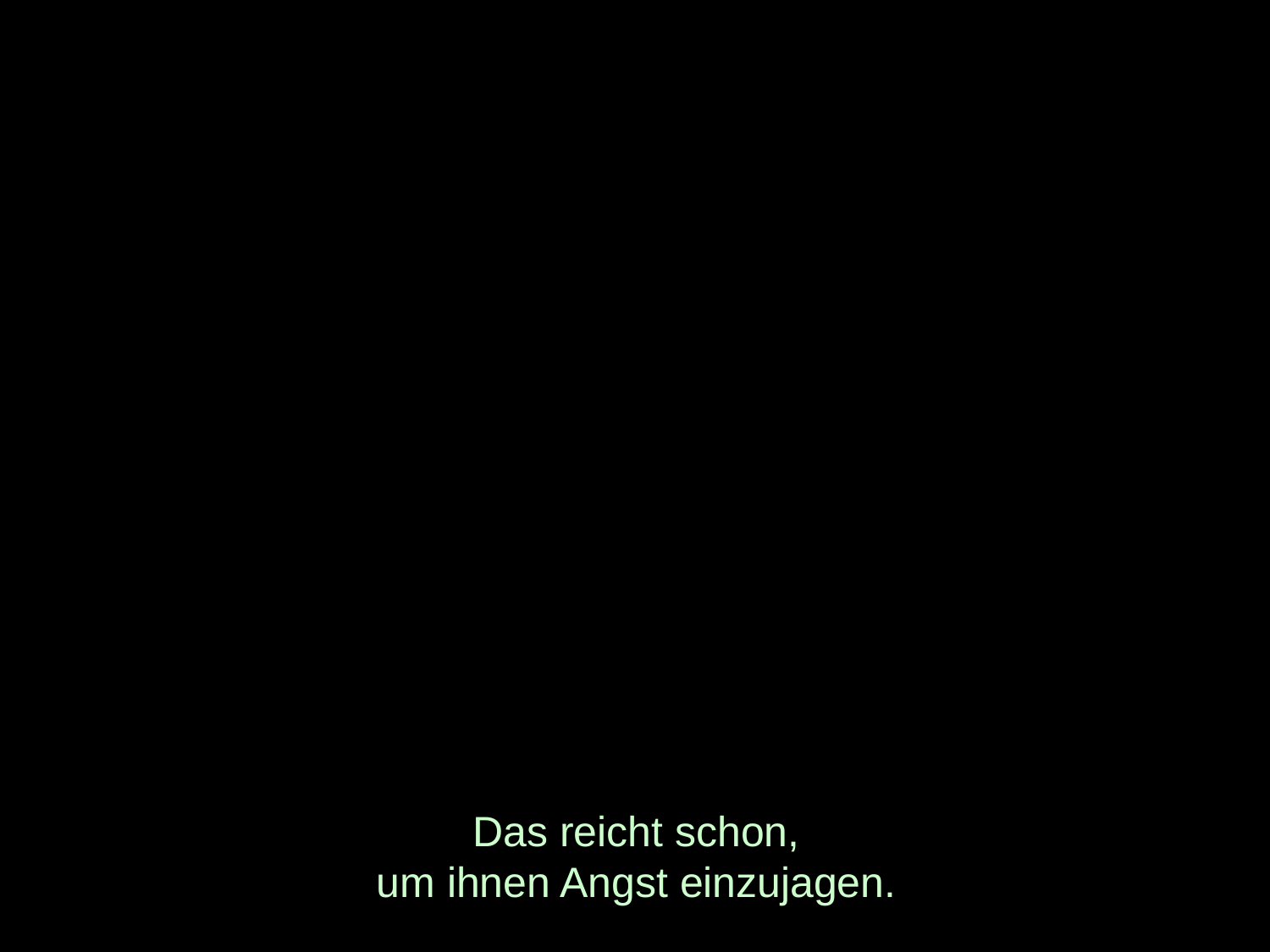

# Das reicht schon, um ihnen Angst einzujagen.